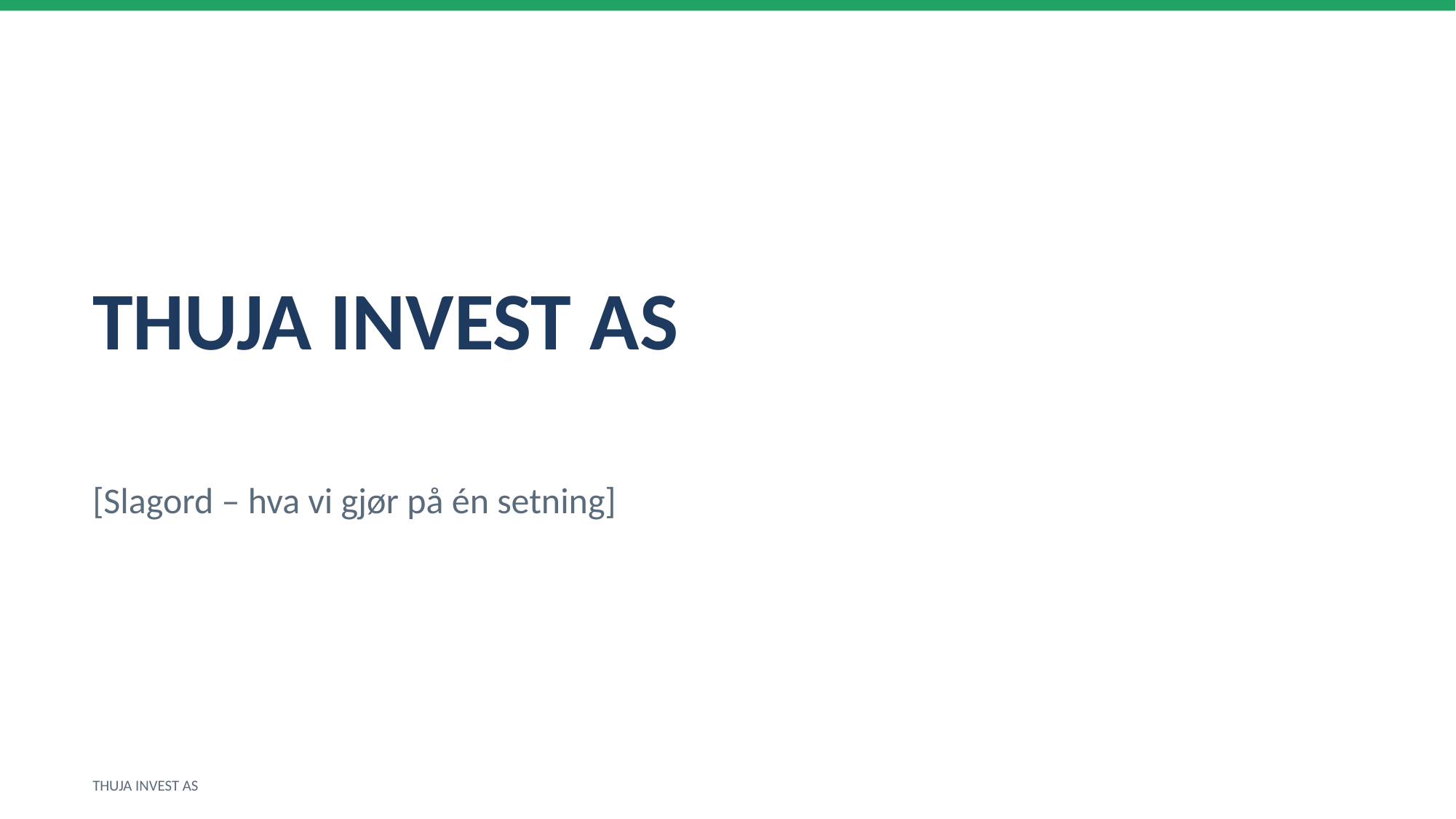

THUJA INVEST AS
[Slagord – hva vi gjør på én setning]
THUJA INVEST AS